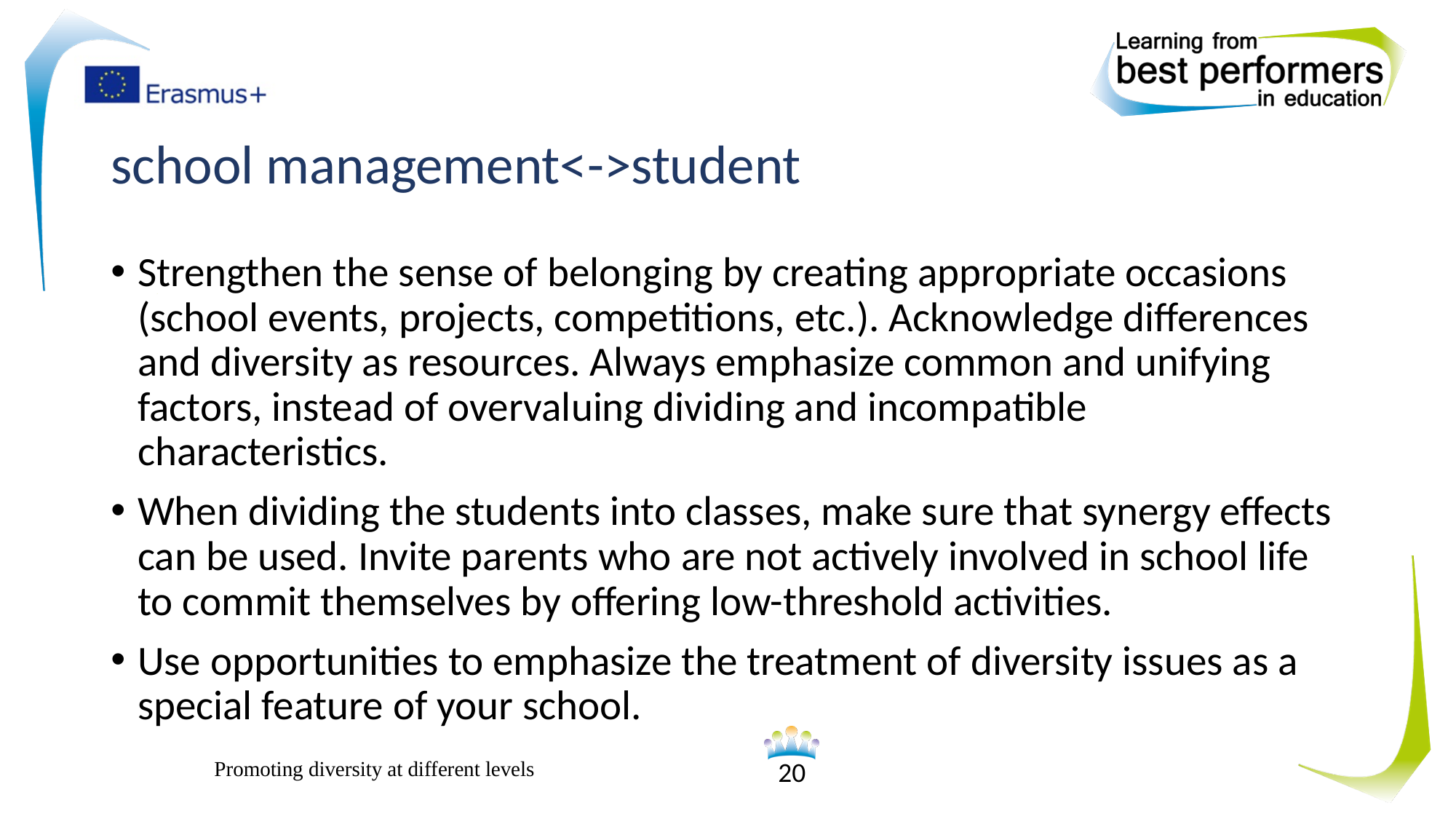

# school management<->student
Strengthen the sense of belonging by creating appropriate occasions (school events, projects, competitions, etc.). Acknowledge differences and diversity as resources. Always emphasize common and unifying factors, instead of overvaluing dividing and incompatible characteristics.
When dividing the students into classes, make sure that synergy effects can be used. Invite parents who are not actively involved in school life to commit themselves by offering low-threshold activities.
Use opportunities to emphasize the treatment of diversity issues as a special feature of your school.
Promoting diversity at different levels
20